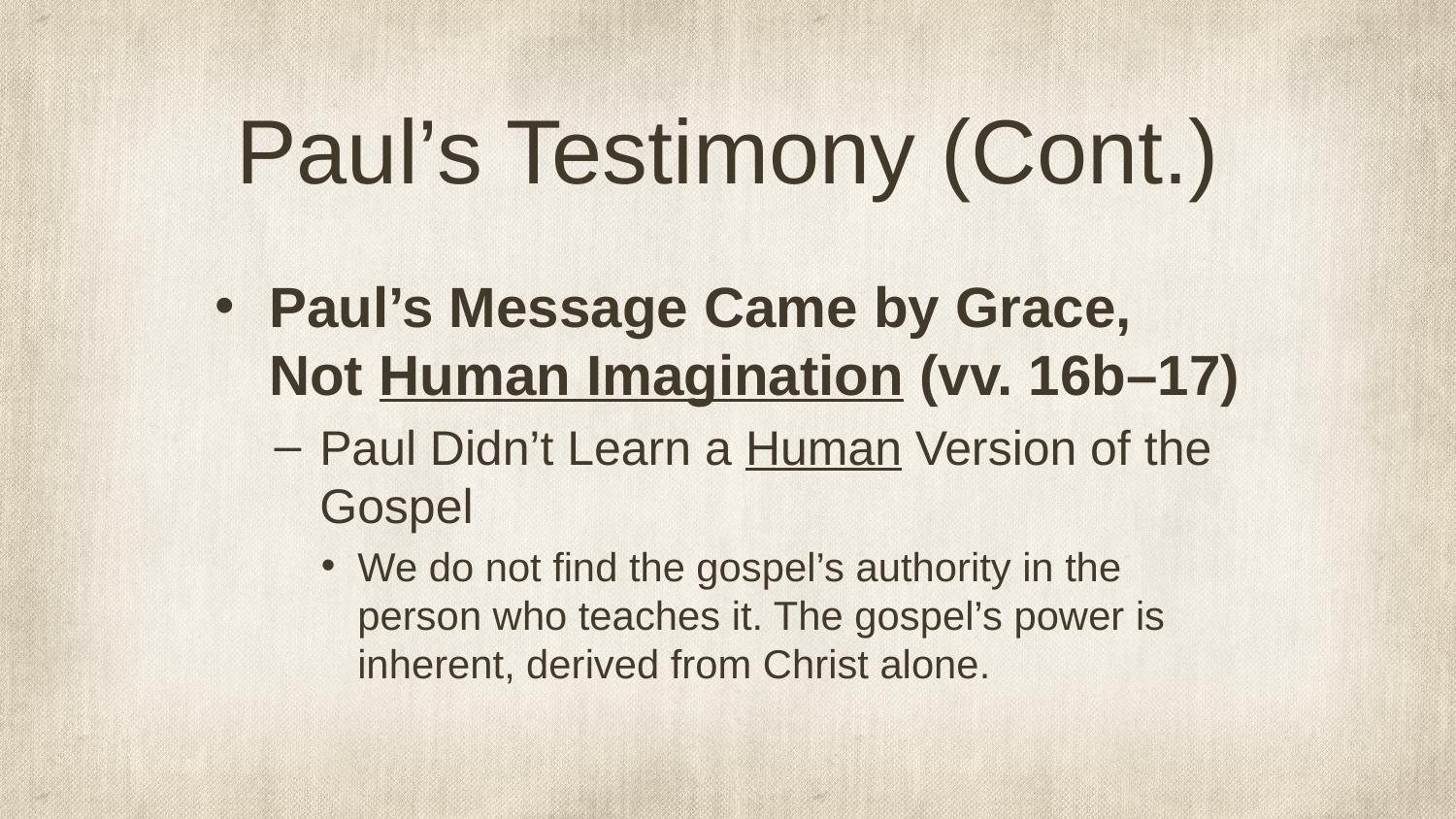

# Paul’s Testimony (Cont.)
Paul’s Message Came by Grace, Not Human Imagination (vv. 16b–17)
Paul Didn’t Learn a Human Version of the Gospel
We do not find the gospel’s authority in the person who teaches it. The gospel’s power is inherent, derived from Christ alone.